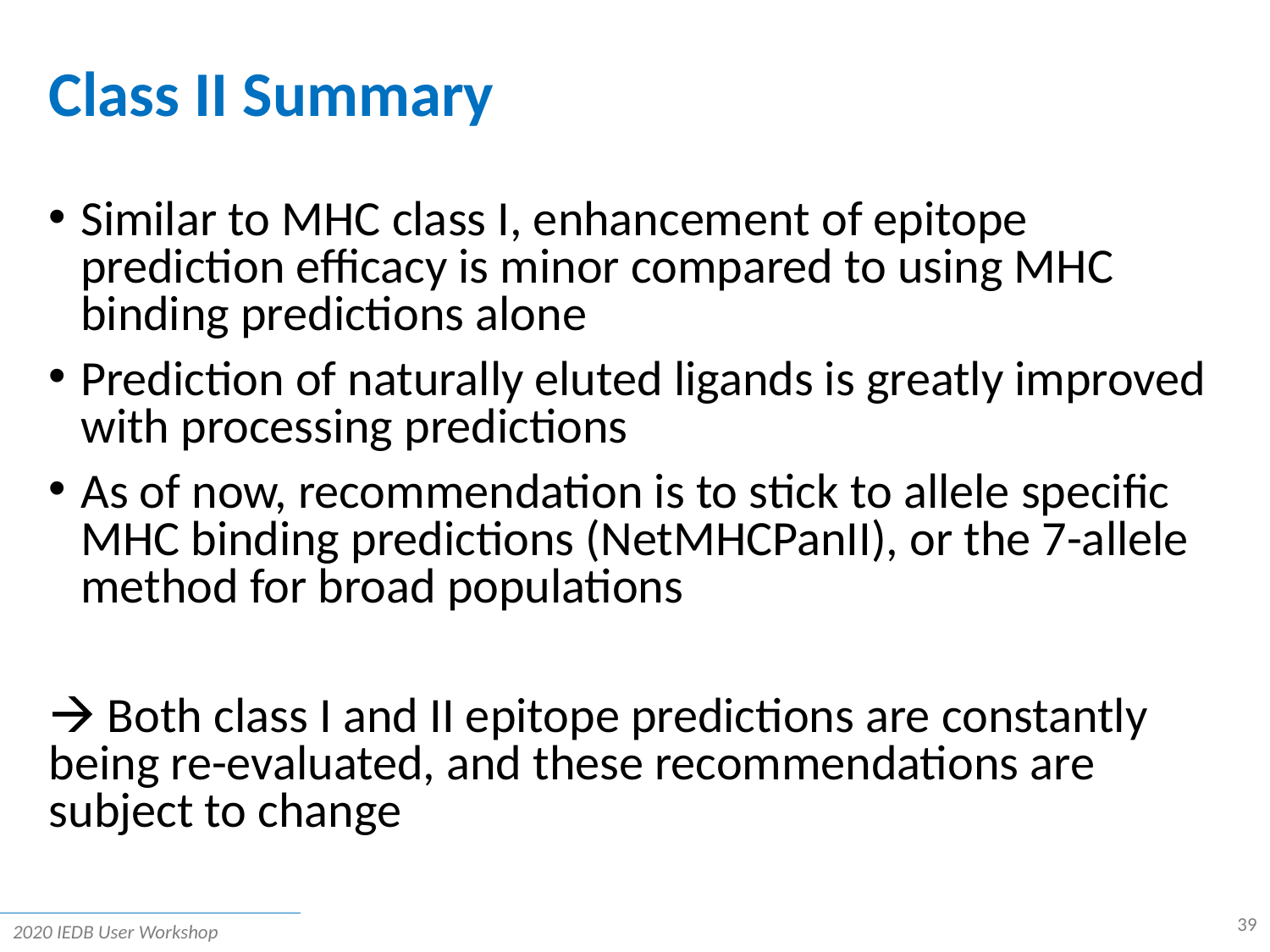

# Class II Summary
Similar to MHC class I, enhancement of epitope prediction efficacy is minor compared to using MHC binding predictions alone
Prediction of naturally eluted ligands is greatly improved with processing predictions
As of now, recommendation is to stick to allele specific MHC binding predictions (NetMHCPanII), or the 7-allele method for broad populations

🡪 Both class I and II epitope predictions are constantly being re-evaluated, and these recommendations are subject to change
39
2020 IEDB User Workshop